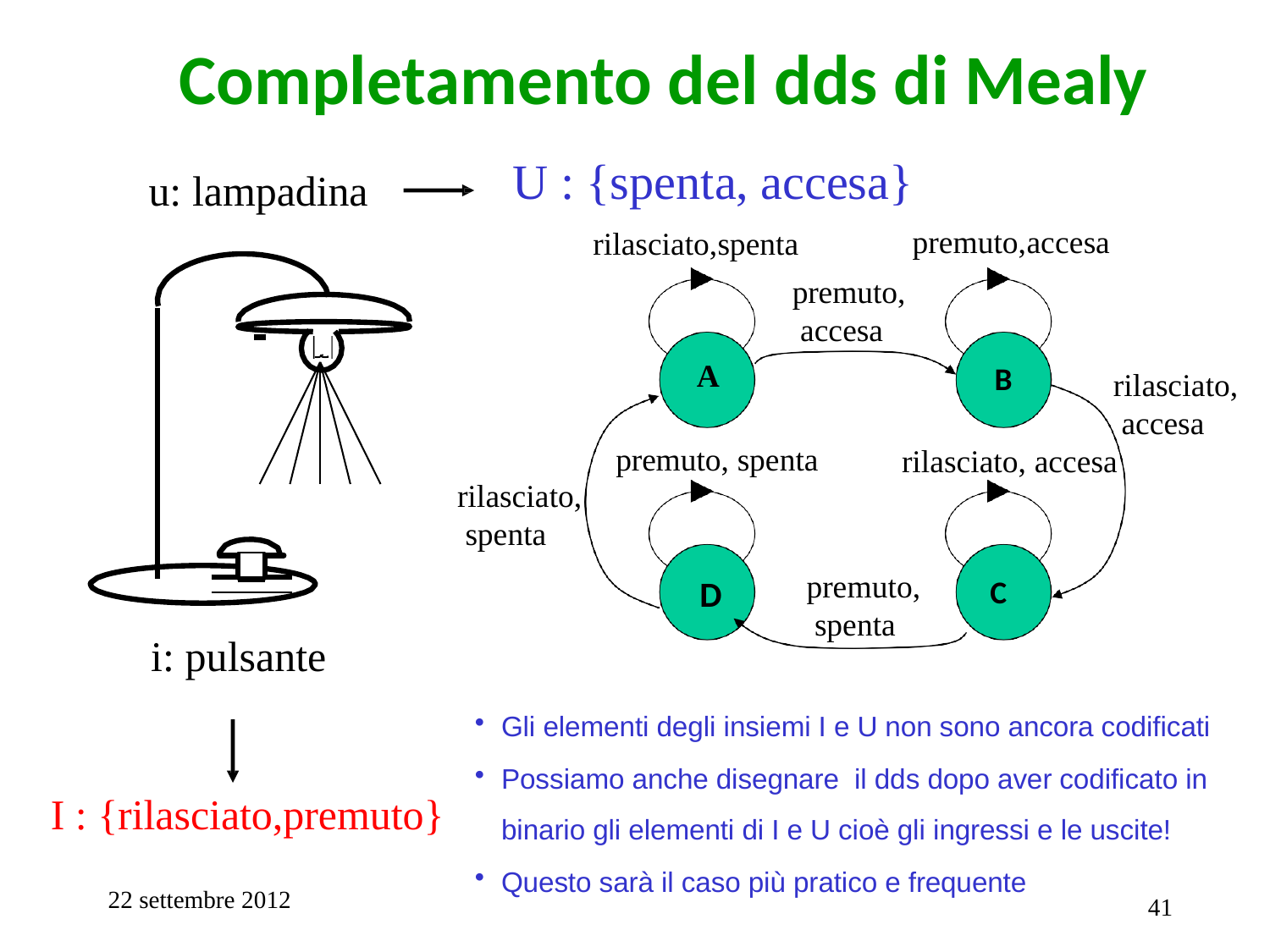

Completamento del dds di Mealy
U : {spenta, accesa}
# u: lampadina

rilasciato,spenta
premuto,
accesa
A
premuto,accesa

B

rilasciato,  accesa
premuto, spenta
rilasciato, accesa
rilasciato,  spenta

premuto,  spenta

D
C

i: pulsante
Gli elementi degli insiemi I e U non sono ancora codificati
Possiamo anche disegnare  il dds dopo aver codificato in binario gli elementi di I e U cioè gli ingressi e le uscite!
Questo sarà il caso più pratico e frequente

I : {rilasciato,premuto}
22 settembre 2012
41